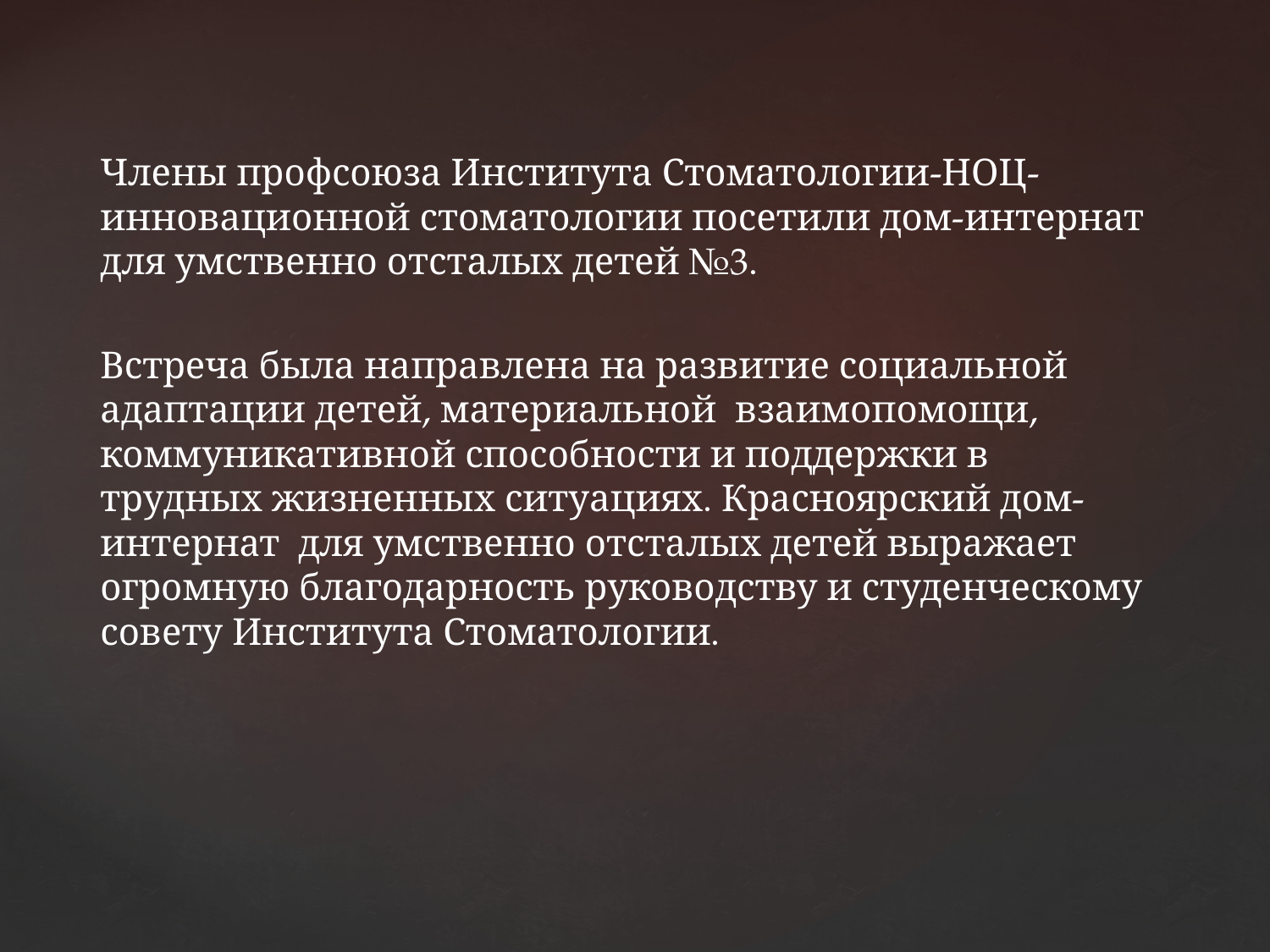

Члены профсоюза Института Стоматологии-НОЦ-инновационной стоматологии посетили дом-интернат для умственно отсталых детей №3.

Встреча была направлена на развитие социальной адаптации детей, материальной  взаимопомощи, коммуникативной способности и поддержки в трудных жизненных ситуациях. Красноярский дом-интернат  для умственно отсталых детей выражает огромную благодарность руководству и студенческому совету Института Стоматологии.

#